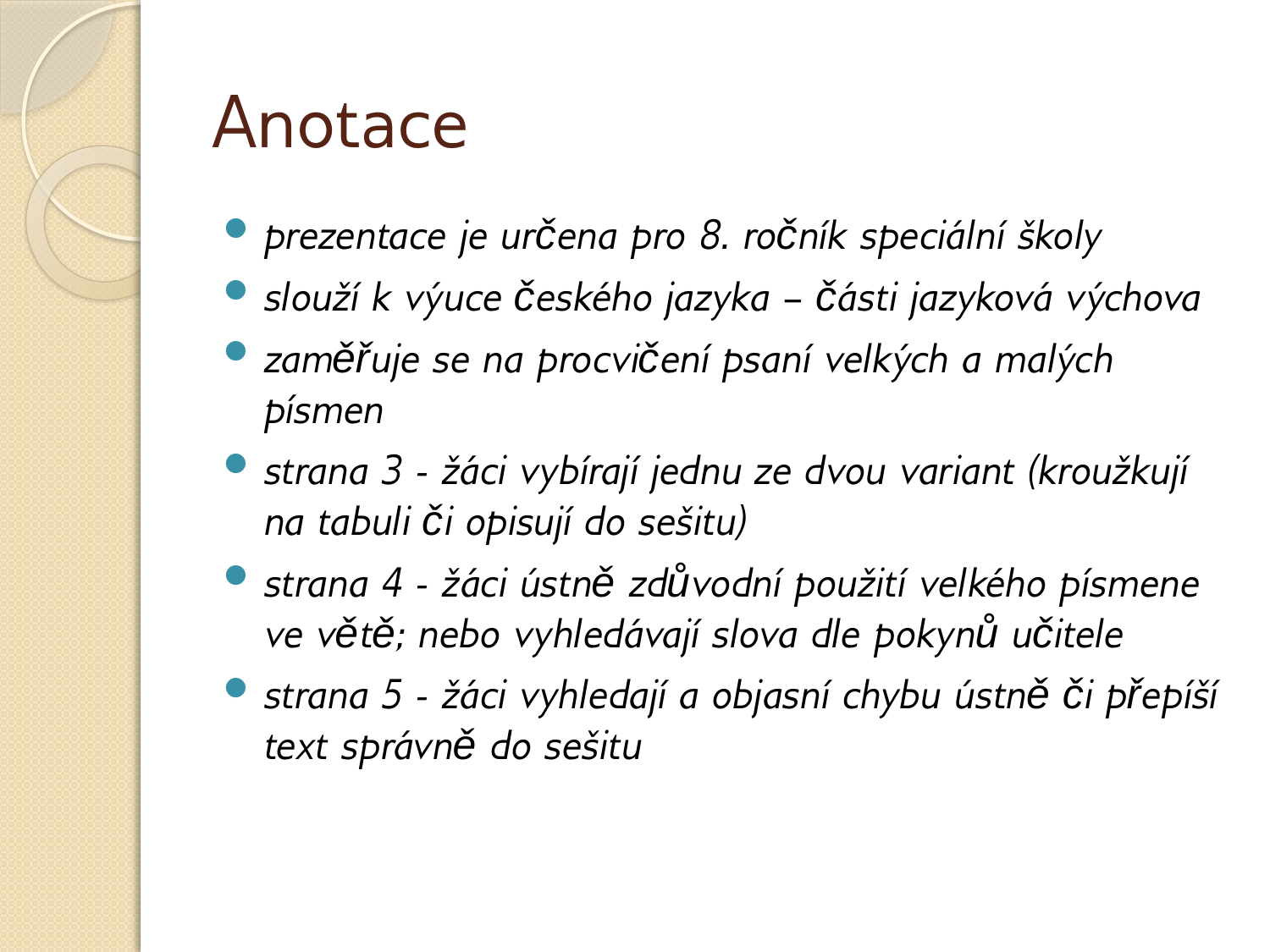

# Anotace
prezentace je určena pro 8. ročník speciální školy
slouží k výuce českého jazyka – části jazyková výchova
zaměřuje se na procvičení psaní velkých a malých písmen
strana 3 - žáci vybírají jednu ze dvou variant (kroužkují na tabuli či opisují do sešitu)
strana 4 - žáci ústně zdůvodní použití velkého písmene ve větě; nebo vyhledávají slova dle pokynů učitele
strana 5 - žáci vyhledají a objasní chybu ústně či přepíší text správně do sešitu